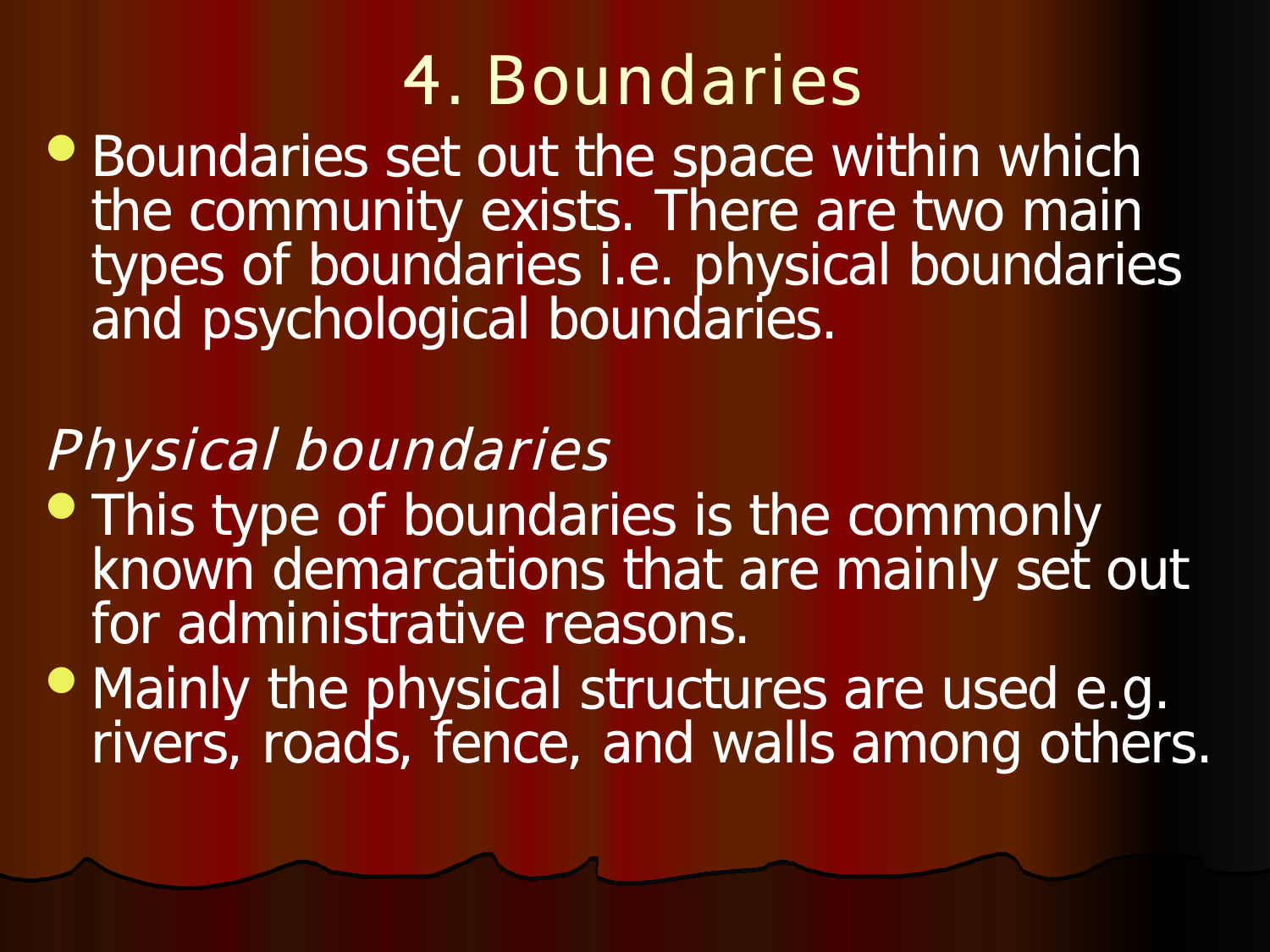

# 4. Boundaries
Boundaries set out the space within which the community exists. There are two main types of boundaries i.e. physical boundaries and psychological boundaries.

Physical boundaries
This type of boundaries is the commonly known demarcations that are mainly set out for administrative reasons.
Mainly the physical structures are used e.g. rivers, roads, fence, and walls among others.